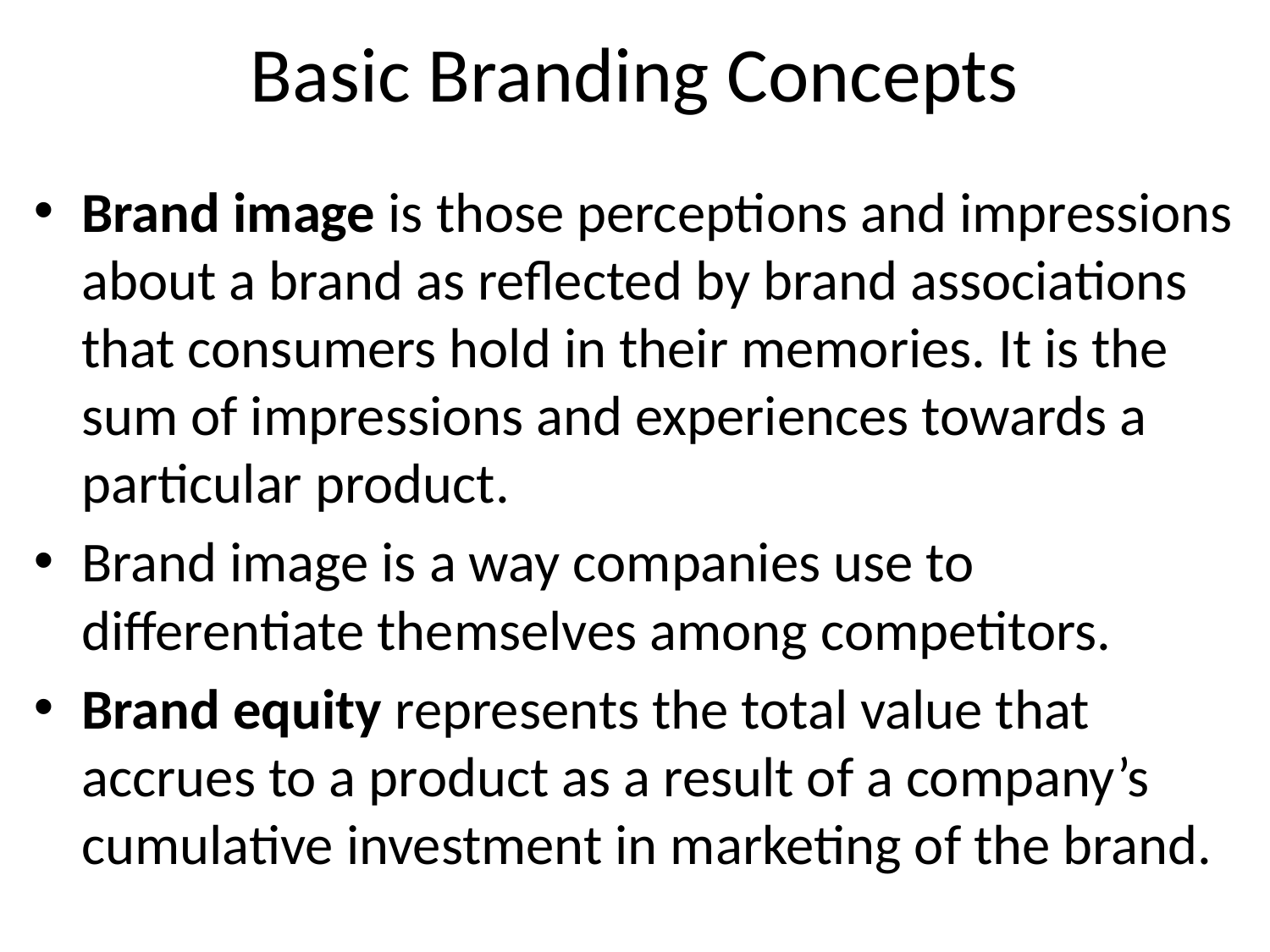

# Basic Branding Concepts
Brand image is those perceptions and impressions about a brand as reflected by brand associations that consumers hold in their memories. It is the sum of impressions and experiences towards a particular product.
Brand image is a way companies use to differentiate themselves among competitors.
Brand equity represents the total value that accrues to a product as a result of a company’s cumulative investment in marketing of the brand.